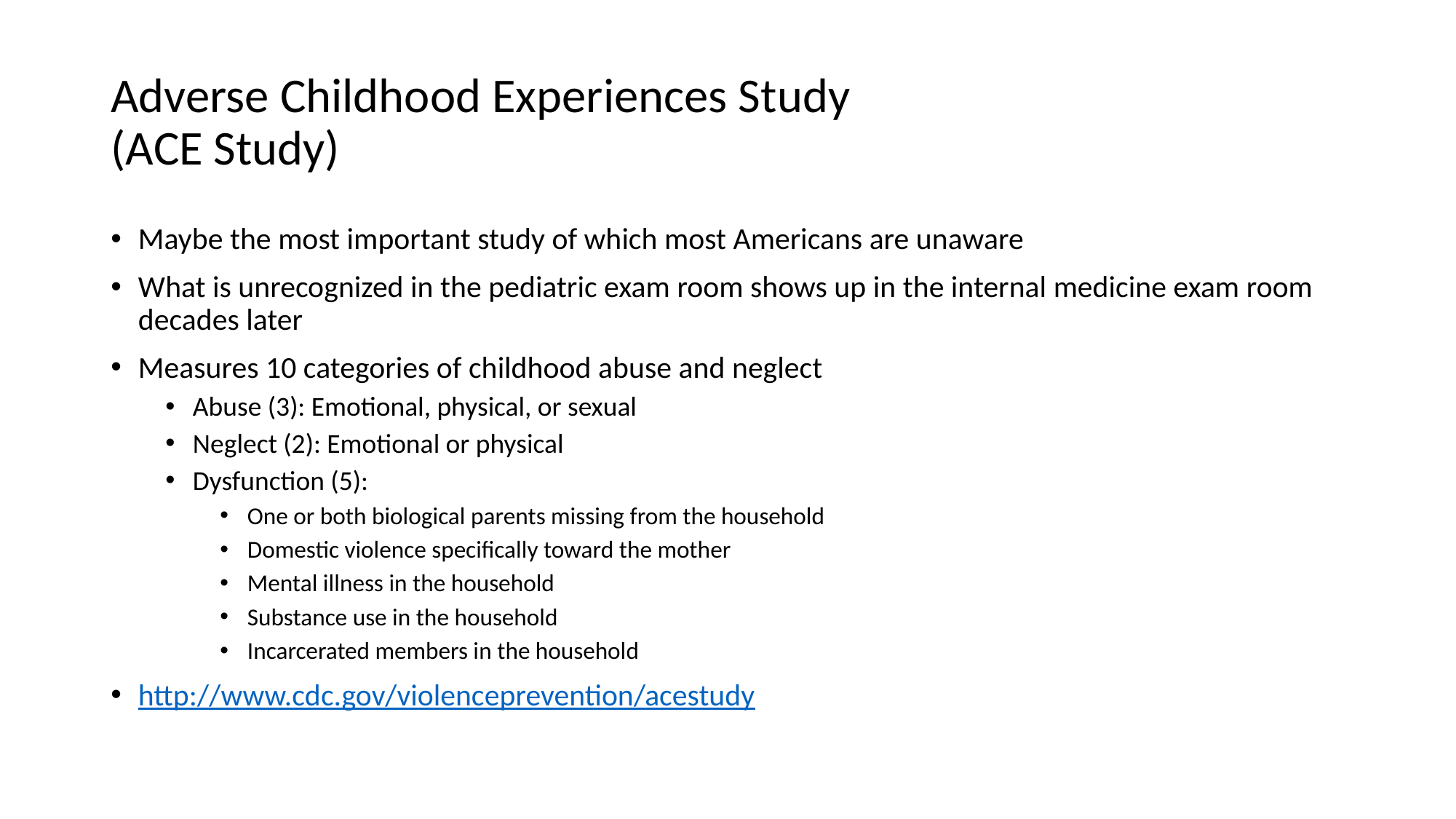

# Adverse Childhood Experiences Study (ACE Study)
Maybe the most important study of which most Americans are unaware
What is unrecognized in the pediatric exam room shows up in the internal medicine exam room decades later
Measures 10 categories of childhood abuse and neglect
Abuse (3): Emotional, physical, or sexual
Neglect (2): Emotional or physical
Dysfunction (5):
One or both biological parents missing from the household
Domestic violence specifically toward the mother
Mental illness in the household
Substance use in the household
Incarcerated members in the household
http://www.cdc.gov/violenceprevention/acestudy